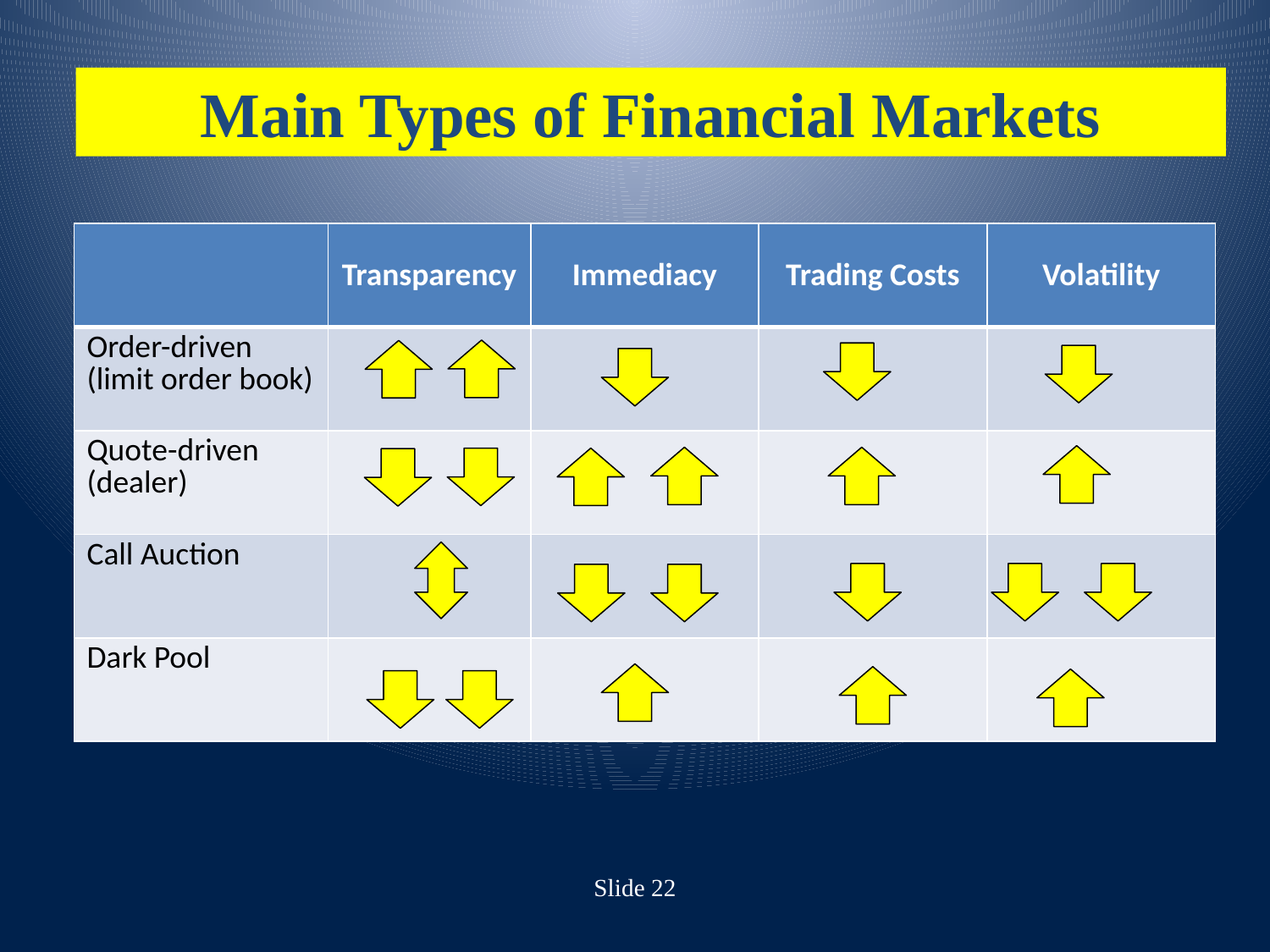

Main Types of Financial Markets
|  | Transparency | Immediacy | Trading Costs | Volatility |
| --- | --- | --- | --- | --- |
| Order-driven (limit order book) |  |  |  |  |
| Quote-driven (dealer) |  |  |  |  |
| Call Auction |  |  |  |  |
| Dark Pool |  |  |  |  |

Slide 22